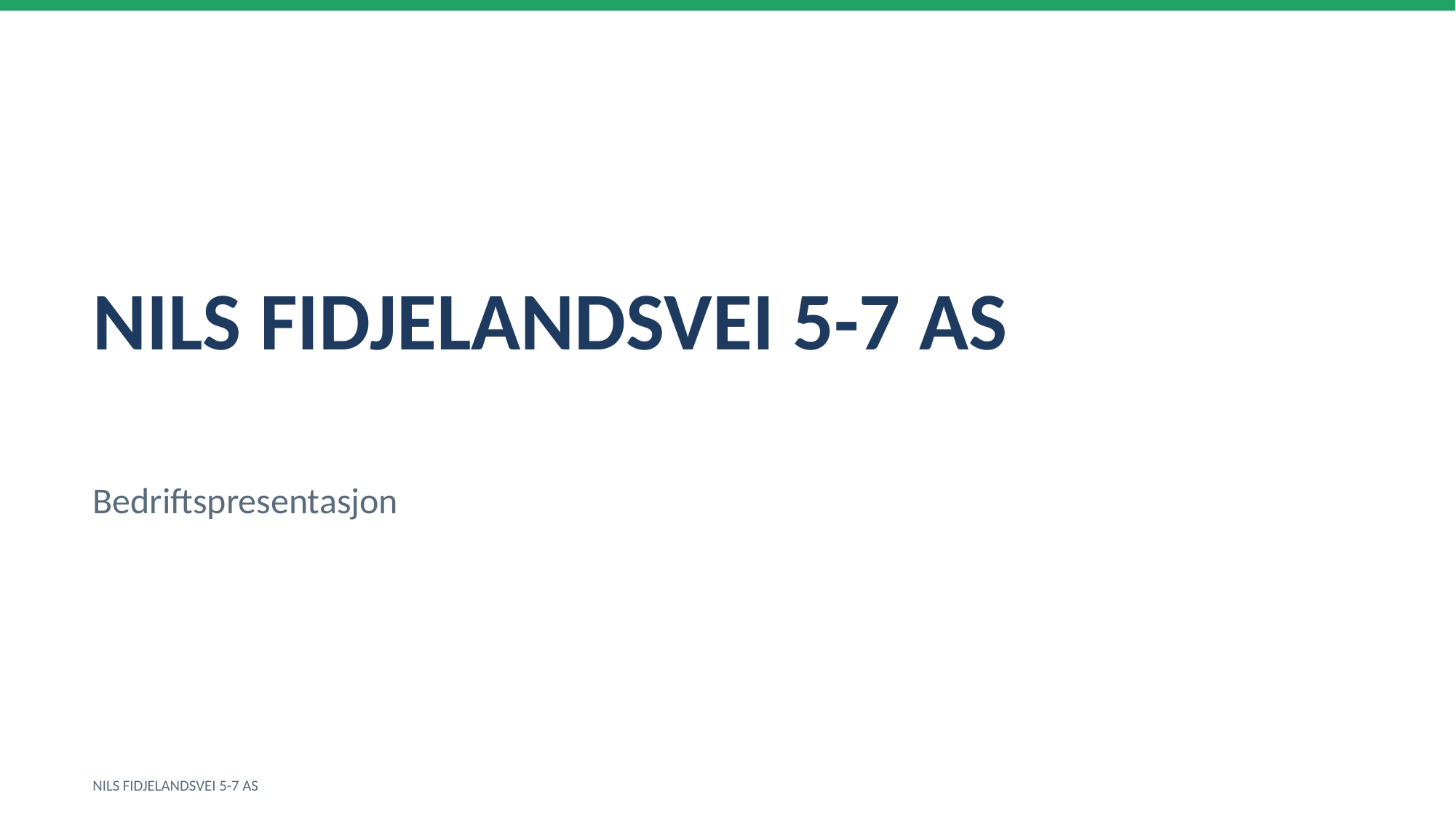

NILS FIDJELANDSVEI 5-7 AS
Bedriftspresentasjon
NILS FIDJELANDSVEI 5-7 AS